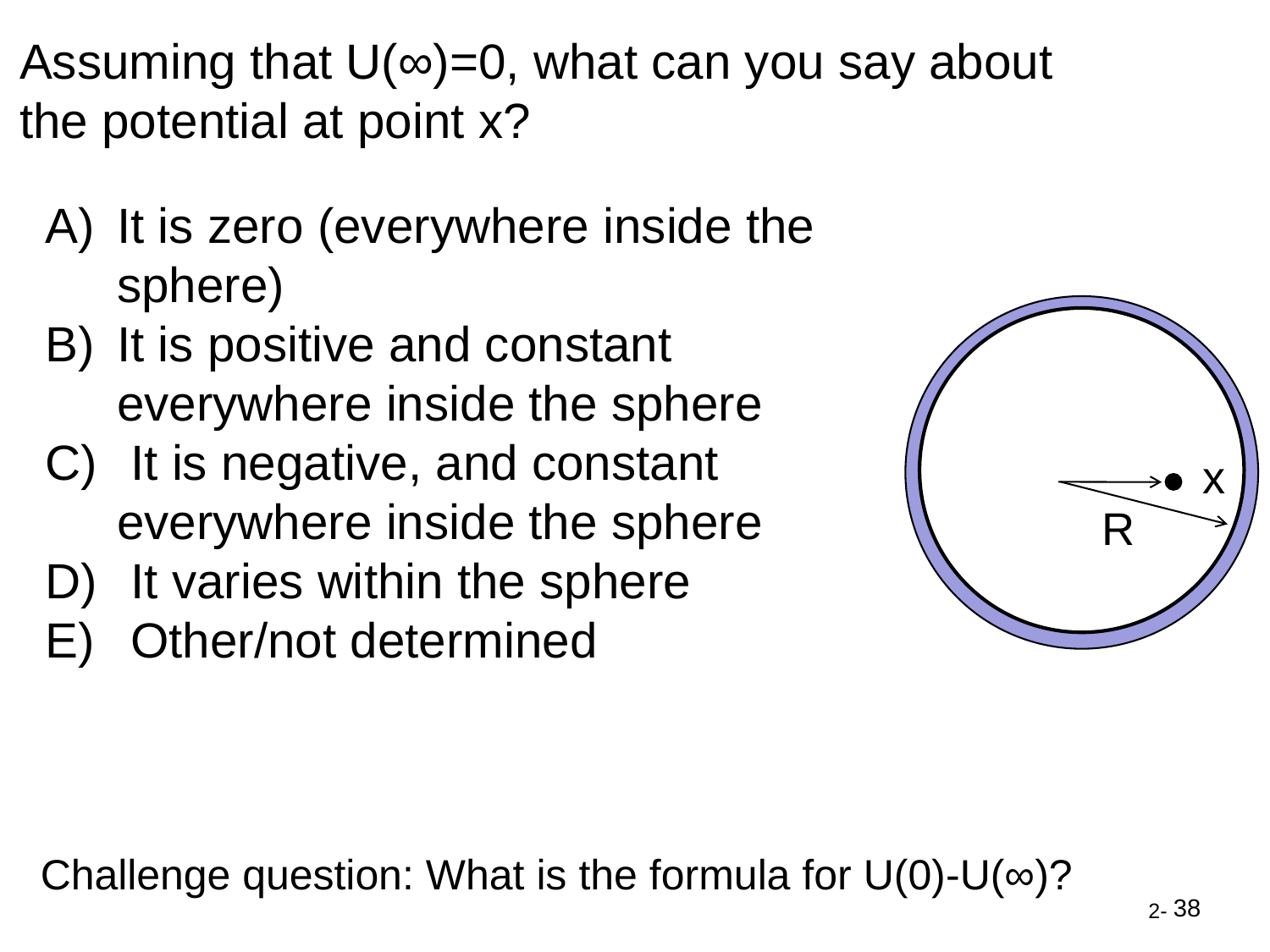

Assuming that U(∞)=0, what can you say about the potential at point x?
It is zero (everywhere inside the sphere)
It is positive and constant everywhere inside the sphere
 It is negative, and constant everywhere inside the sphere
 It varies within the sphere
 Other/not determined

x

R
Challenge question: What is the formula for U(0)-U(∞)?
38